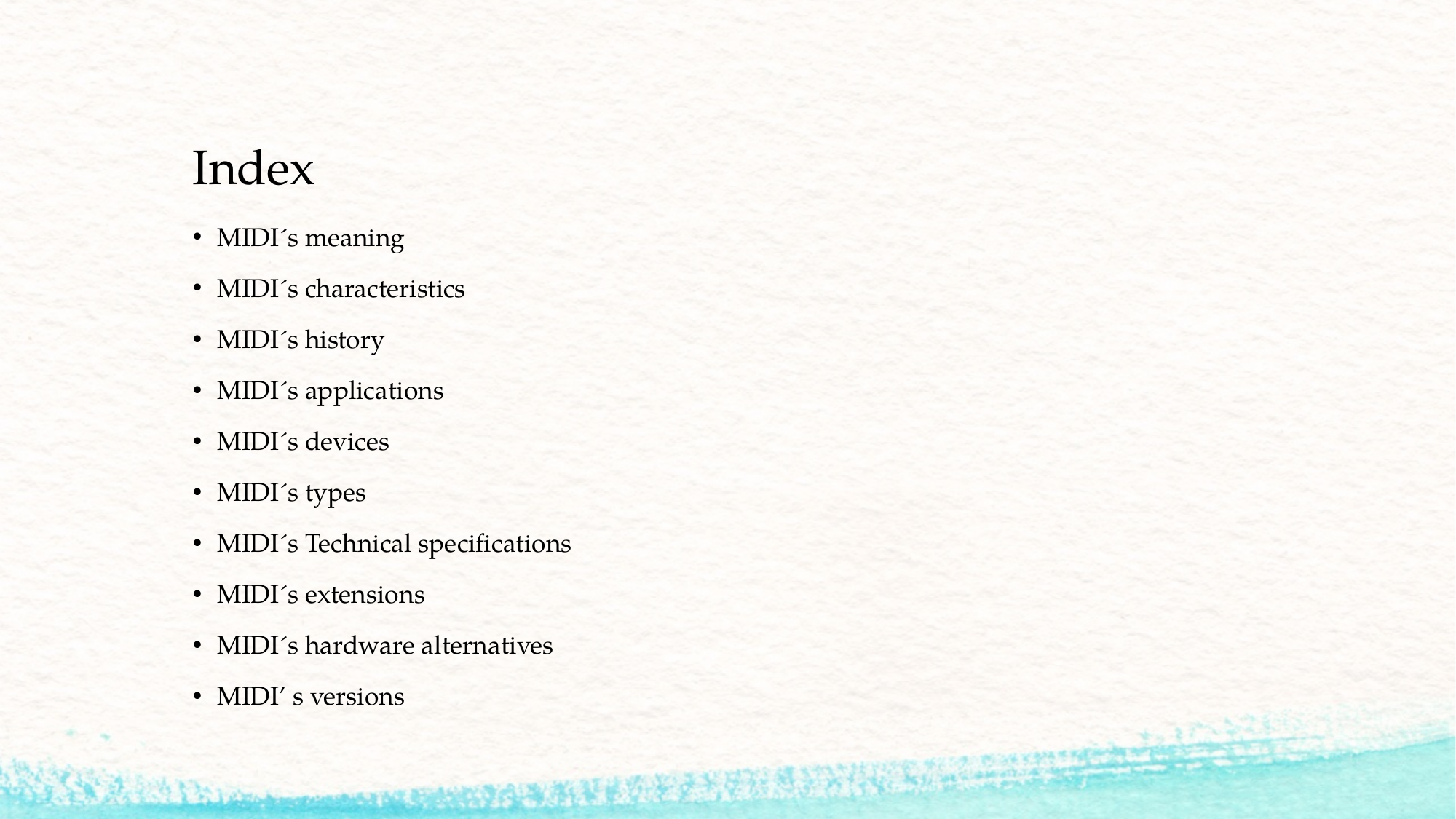

# Index
MIDI´s meaning
MIDI´s characteristics
MIDI´s history
MIDI´s applications
MIDI´s devices
MIDI´s types
MIDI´s Technical specifications
MIDI´s extensions
MIDI´s hardware alternatives
MIDI’ s versions